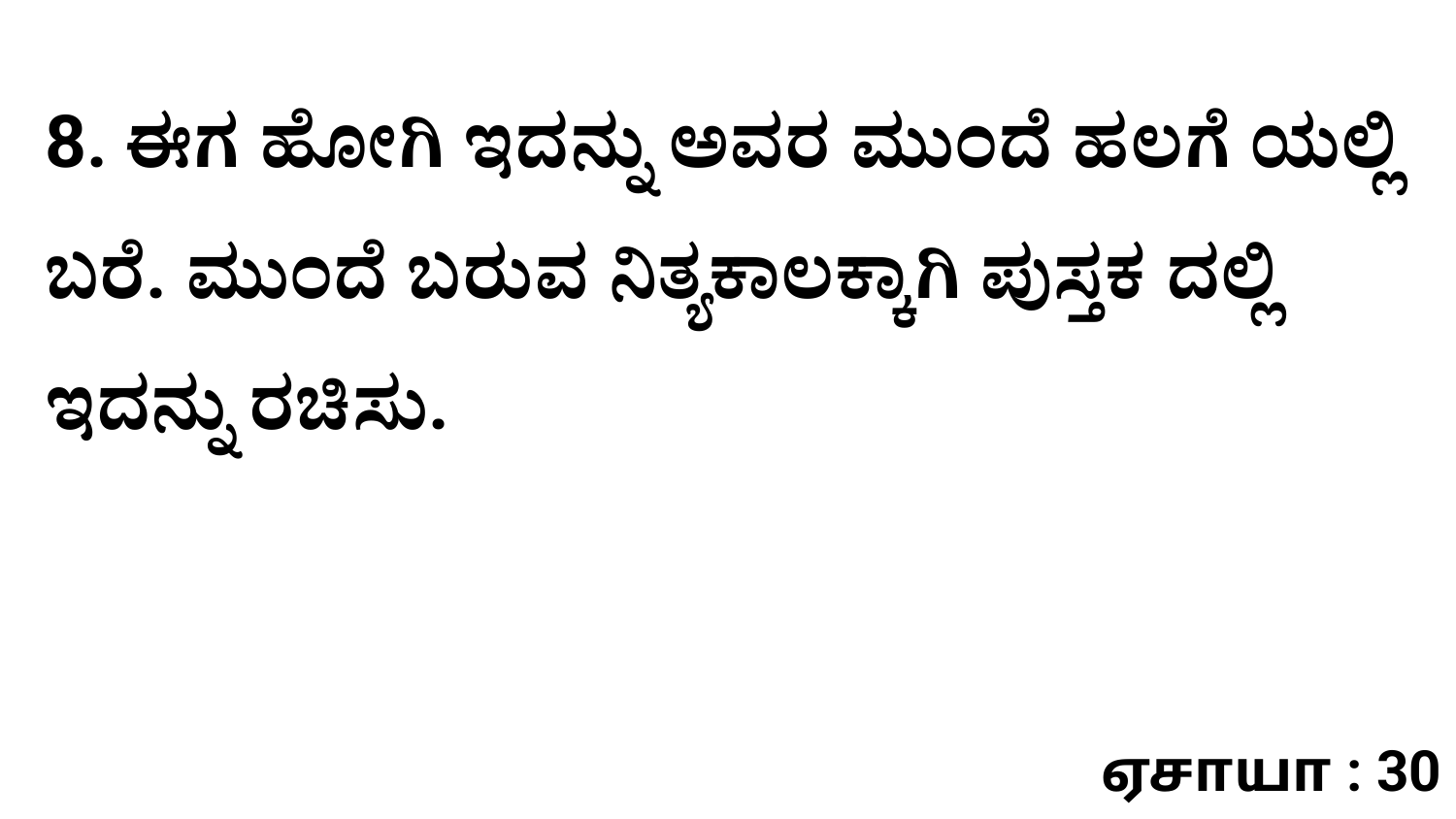

8. ಈಗ ಹೋಗಿ ಇದನ್ನು ಅವರ ಮುಂದೆ ಹಲಗೆ ಯಲ್ಲಿ ಬರೆ. ಮುಂದೆ ಬರುವ ನಿತ್ಯಕಾಲಕ್ಕಾಗಿ ಪುಸ್ತಕ ದಲ್ಲಿ ಇದನ್ನು ರಚಿಸು.
ஏசாயா : 30